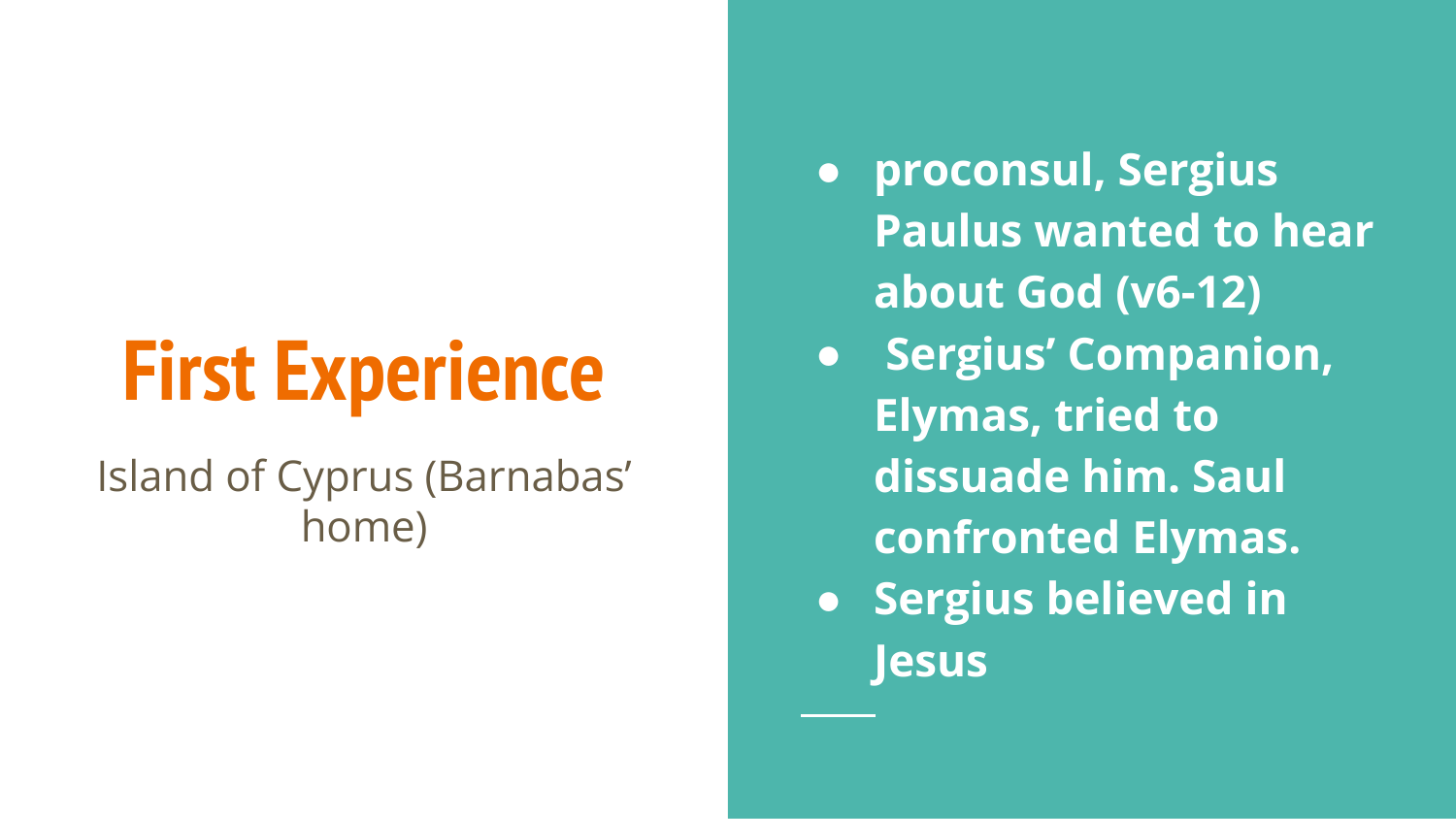

proconsul, Sergius Paulus wanted to hear about God (v6-12)
 Sergius’ Companion, Elymas, tried to dissuade him. Saul confronted Elymas.
Sergius believed in Jesus
# First Experience
Island of Cyprus (Barnabas’ home)